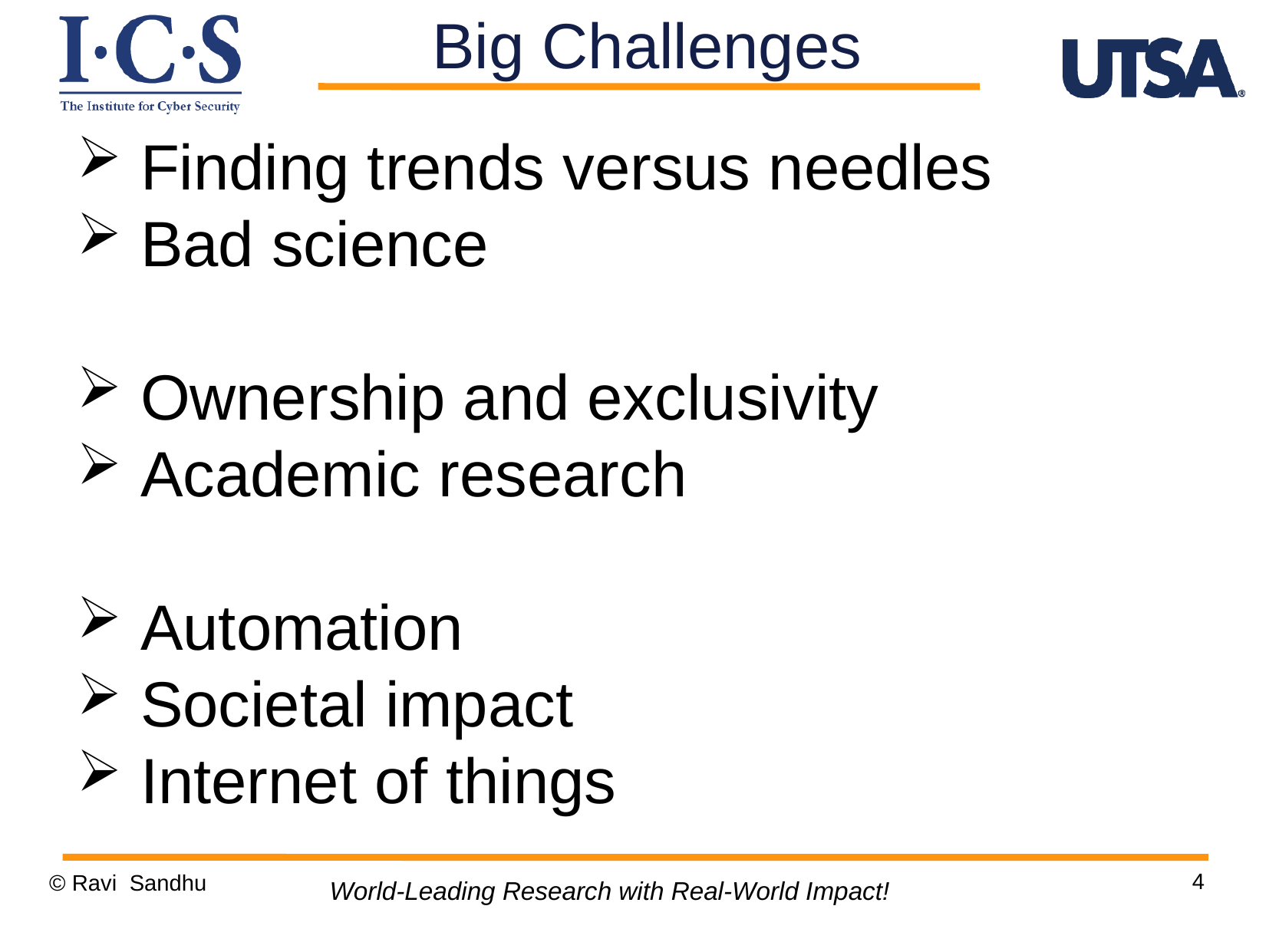

Big Challenges
 Finding trends versus needles
 Bad science

 Ownership and exclusivity
 Academic research

 Automation
 Societal impact
 Internet of things

4
© Ravi  Sandhu
World-Leading Research with Real-World Impact!